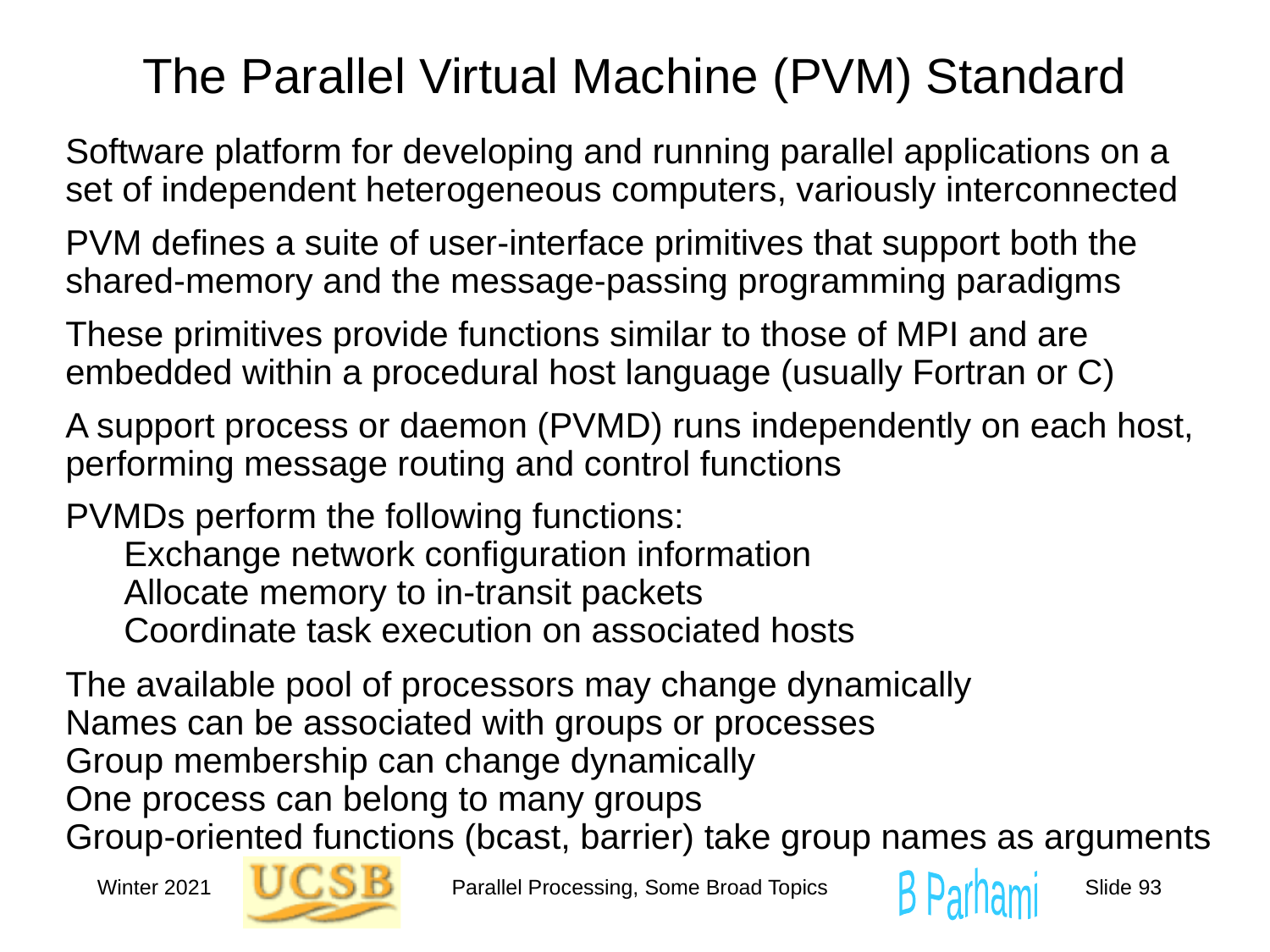

# The Parallel Virtual Machine (PVM) Standard
Software platform for developing and running parallel applications on a set of independent heterogeneous computers, variously interconnected

PVM defines a suite of user-interface primitives that support both the shared-memory and the message-passing programming paradigms

These primitives provide functions similar to those of MPI and are embedded within a procedural host language (usually Fortran or C)

A support process or daemon (PVMD) runs independently on each host, performing message routing and control functions

PVMDs perform the following functions:
      Exchange network configuration information
      Allocate memory to in-transit packets
      Coordinate task execution on associated hosts

The available pool of processors may change dynamically
Names can be associated with groups or processes
Group membership can change dynamically
One process can belong to many groups
Group-oriented functions (bcast, barrier) take group names as arguments

Winter 2021
Parallel Processing, Some Broad Topics
Slide 93